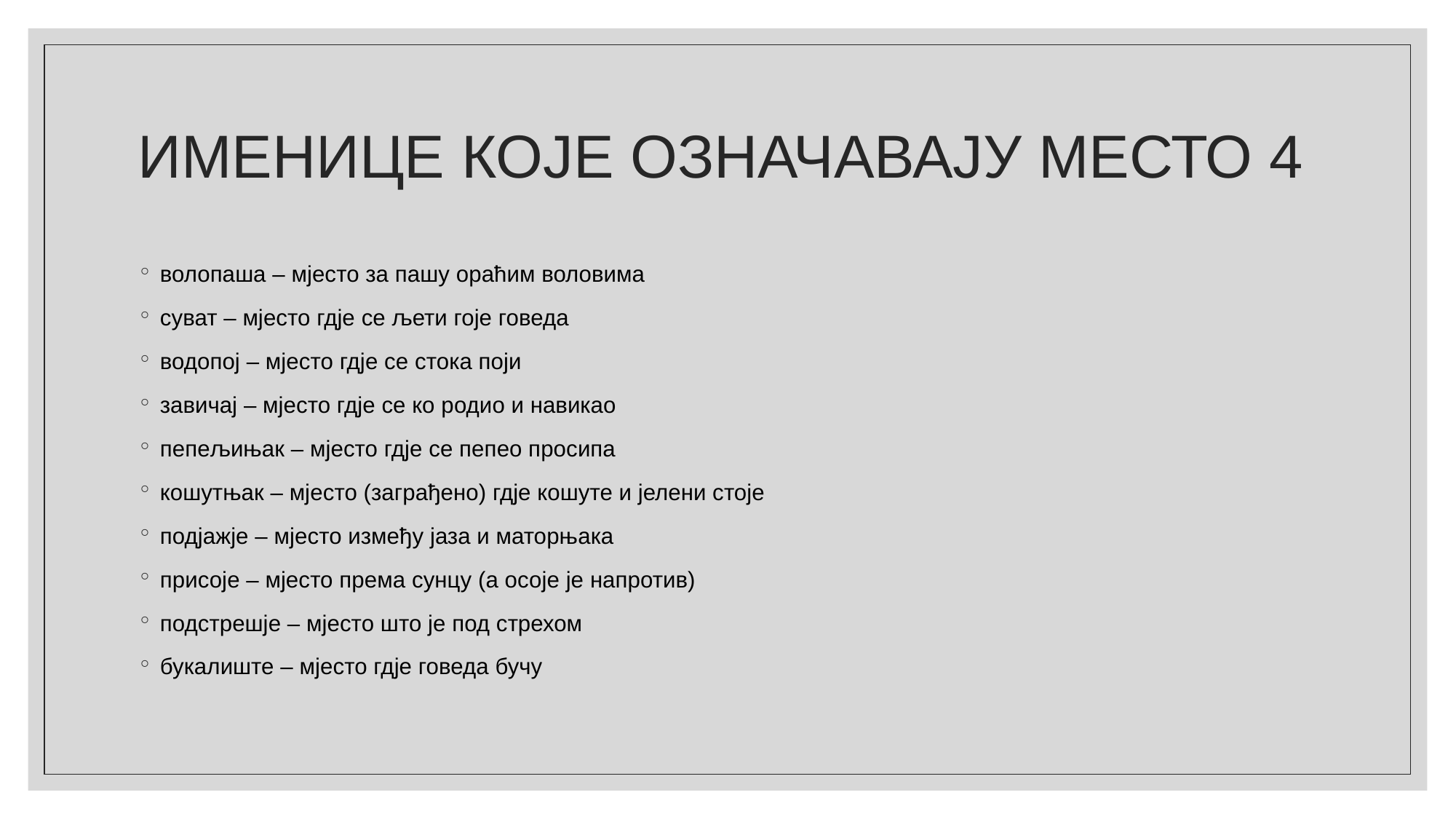

# Именице које означавају место 4
волопаша – мјесто за пашу ораћим воловима
суват – мјесто гдје се љети гоје говеда
водопој – мјесто гдје се стока поји
завичај – мјесто гдје се ко родио и навикао
пепељињак – мјесто гдје се пепео просипа
кошутњак – мјесто (заграђено) гдје кошуте и јелени стоје
подјажје – мјесто између јаза и маторњака
присоје – мјесто према сунцу (а осоје је напротив)
подстрешје – мјесто што је под стрехом
букалиште – мјесто гдје говеда бучу